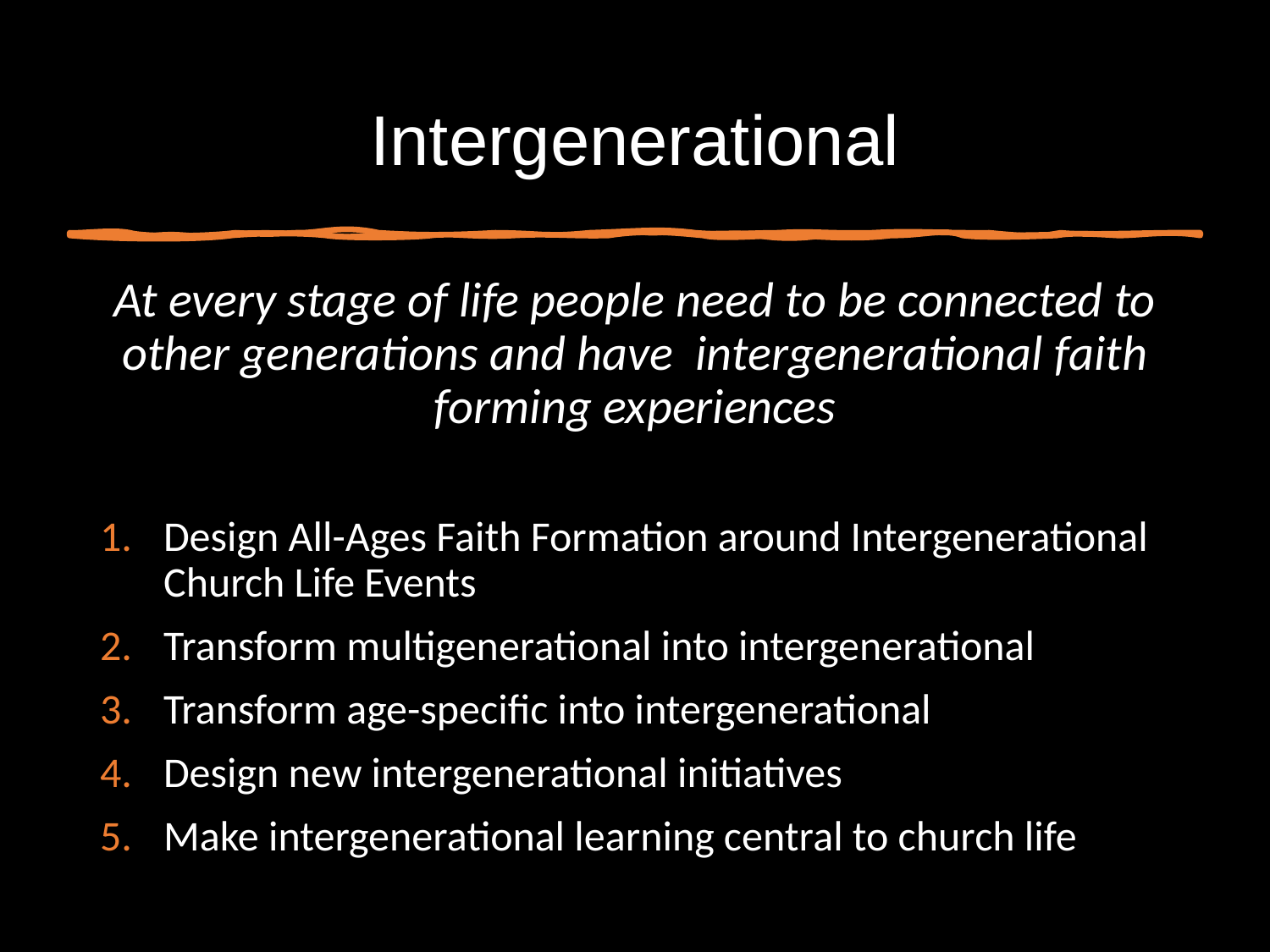

# Intergenerational

At every stage of life people need to be connected to other generations and have  intergenerational faith forming experiences

Design All-Ages Faith Formation around Intergenerational Church Life Events
Transform multigenerational into intergenerational
Transform age-specific into intergenerational
Design new intergenerational initiatives
Make intergenerational learning central to church life